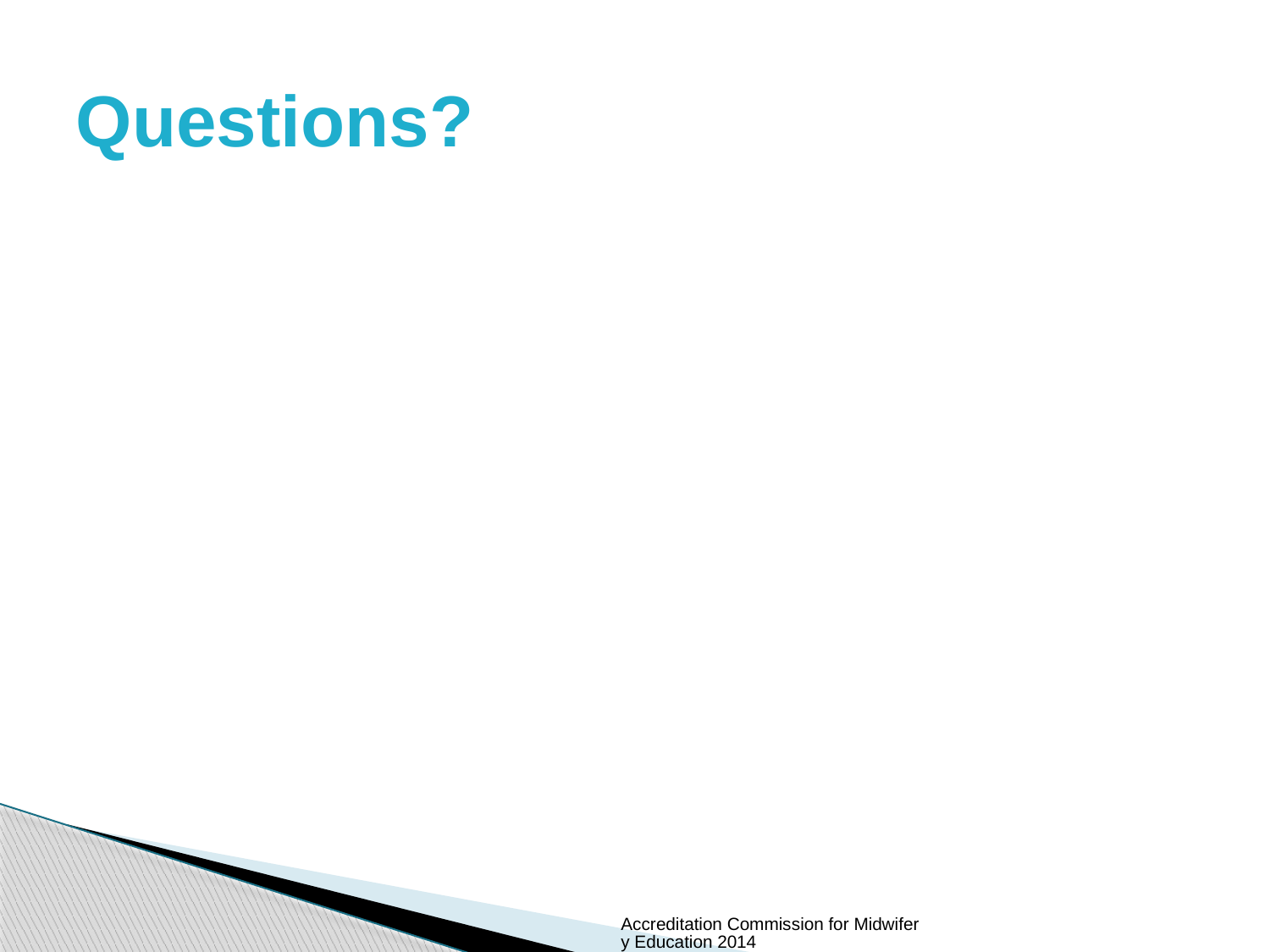

# Questions?
Accreditation Commission for Midwifery Education 2014